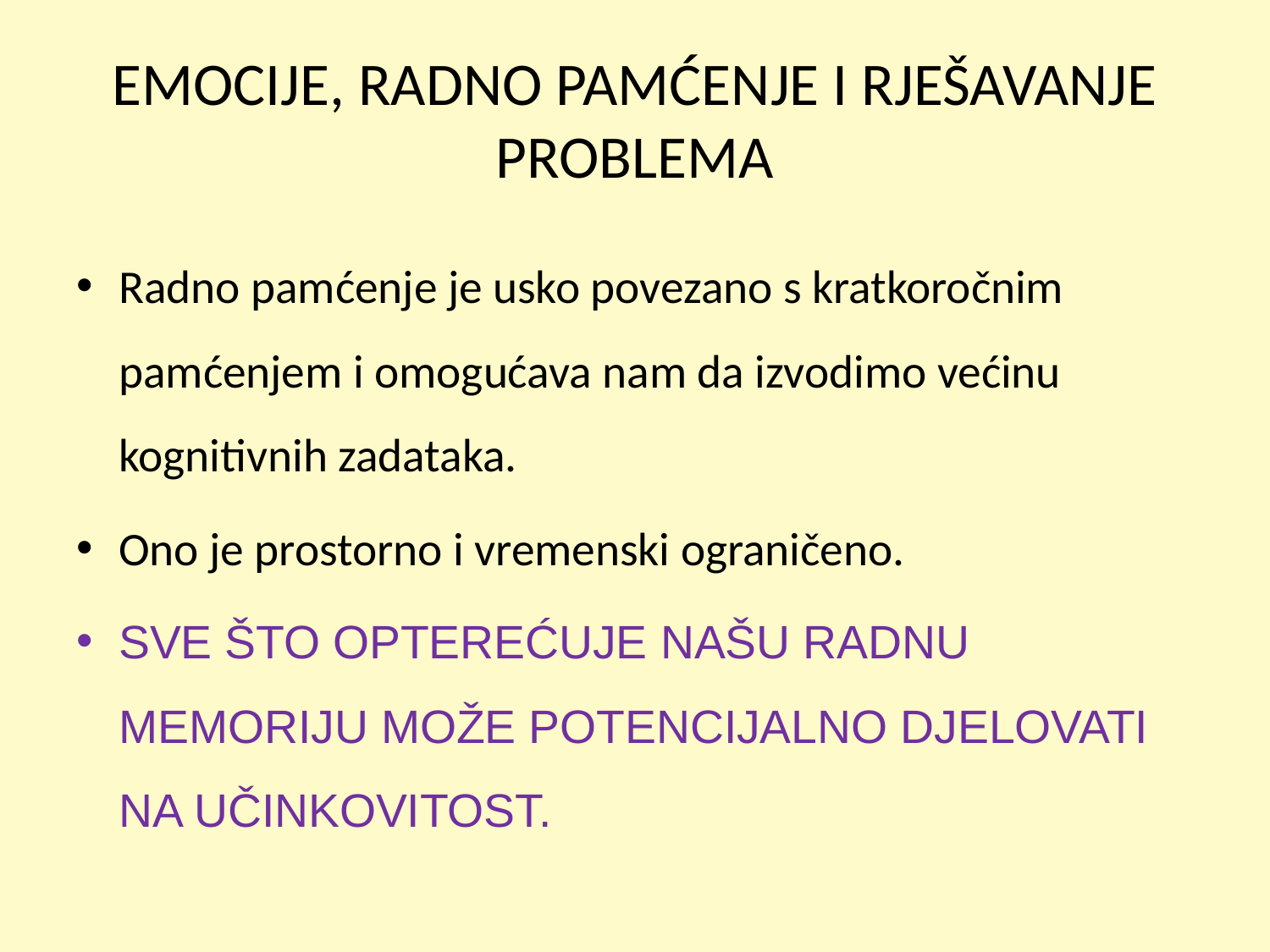

# EMOCIJE, RADNO PAMĆENJE I RJEŠAVANJE PROBLEMA
Radno pamćenje je usko povezano s kratkoročnim pamćenjem i omogućava nam da izvodimo većinu kognitivnih zadataka.
Ono je prostorno i vremenski ograničeno.
SVE ŠTO OPTEREĆUJE NAŠU RADNU MEMORIJU MOŽE POTENCIJALNO DJELOVATI NA UČINKOVITOST.